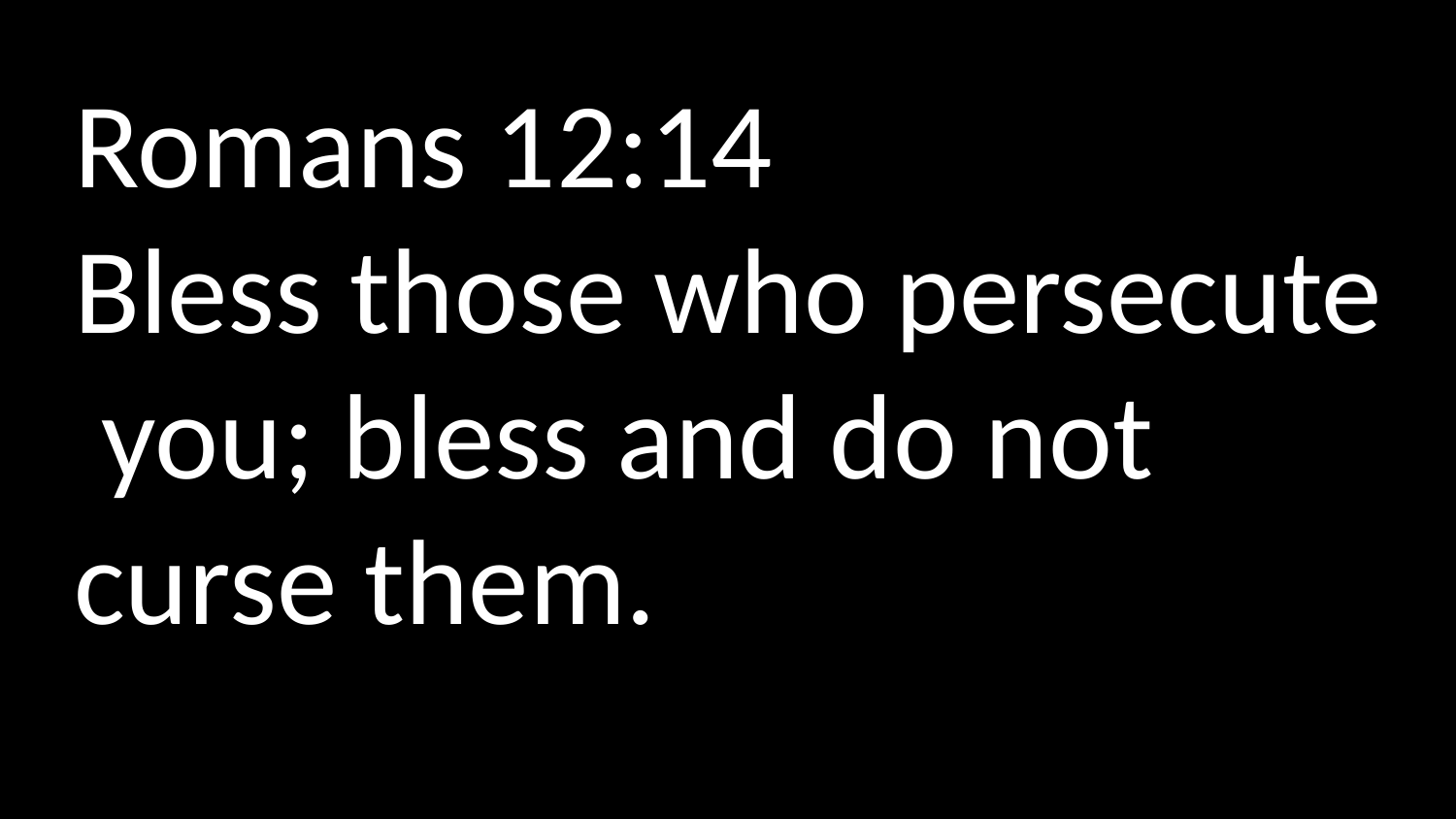

Romans 12:14
Bless those who persecute  you; bless and do not curse them.